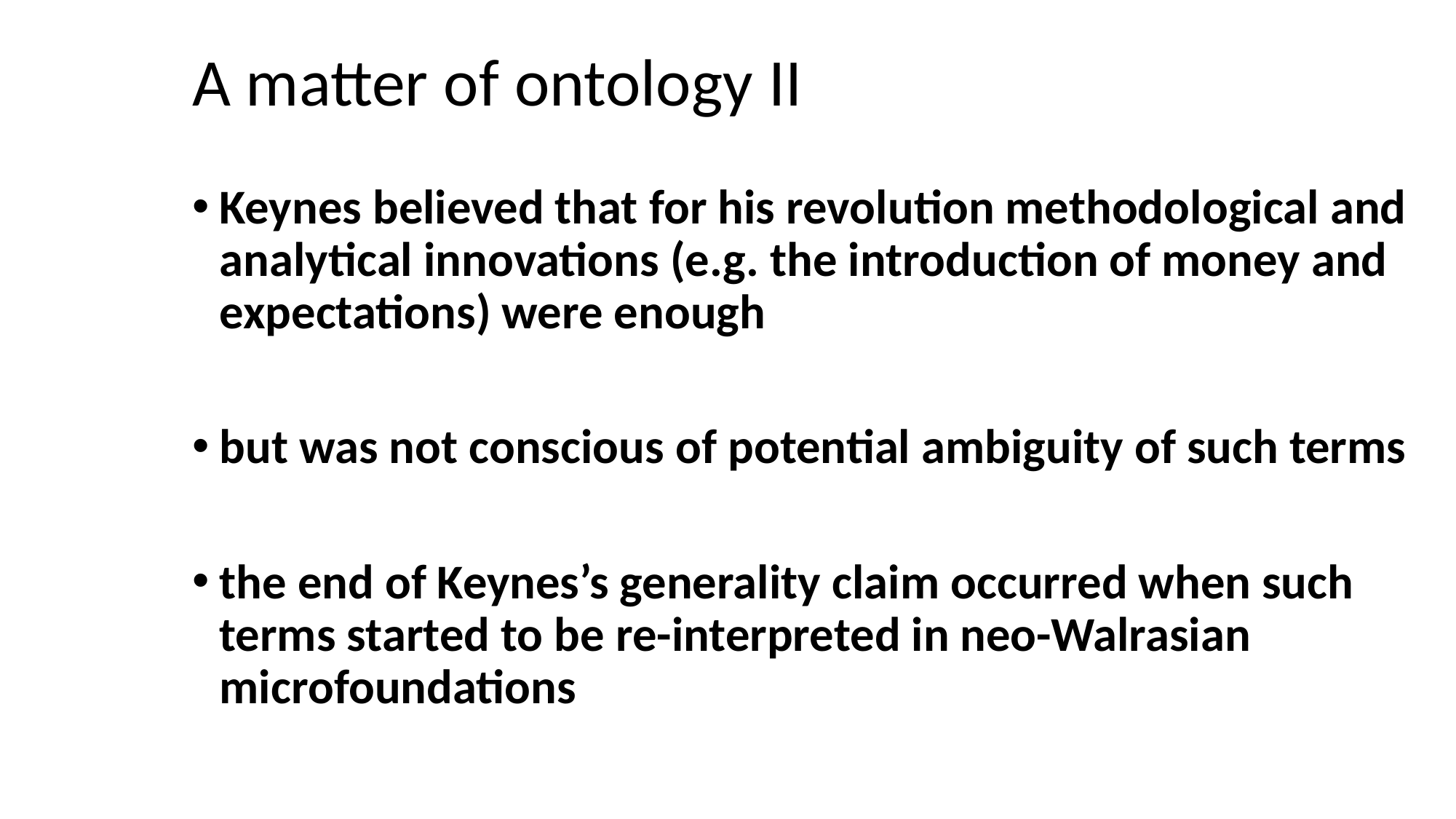

# A matter of ontology II
Keynes believed that for his revolution methodological and analytical innovations (e.g. the introduction of money and expectations) were enough

but was not conscious of potential ambiguity of such terms

the end of Keynes’s generality claim occurred when such terms started to be re-interpreted in neo-Walrasian microfoundations